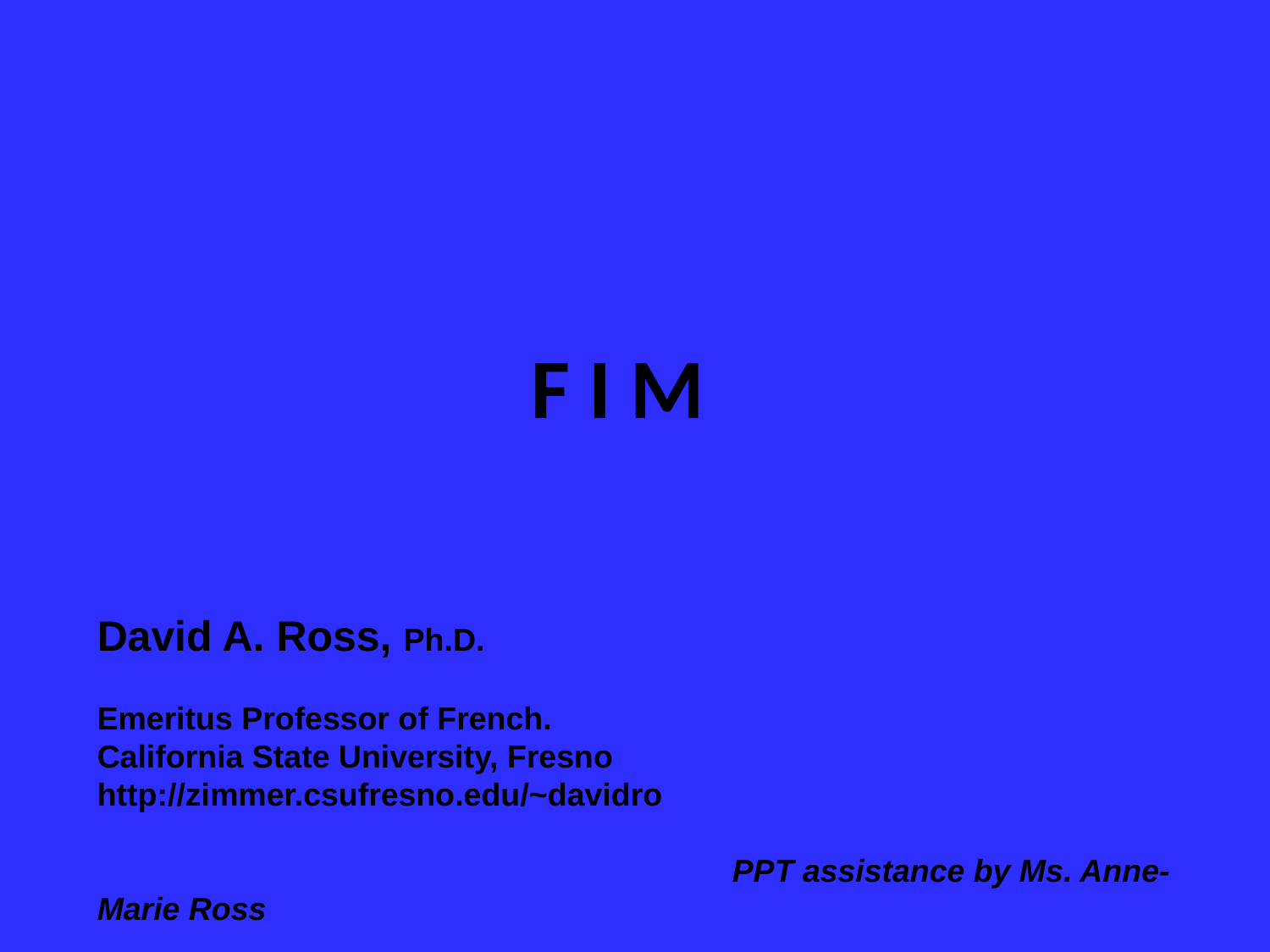

F I M
David A. Ross, Ph.D.
Emeritus Professor of French.
California State University, Fresno
http://zimmer.csufresno.edu/~davidro

					PPT assistance by Ms. Anne-Marie Ross